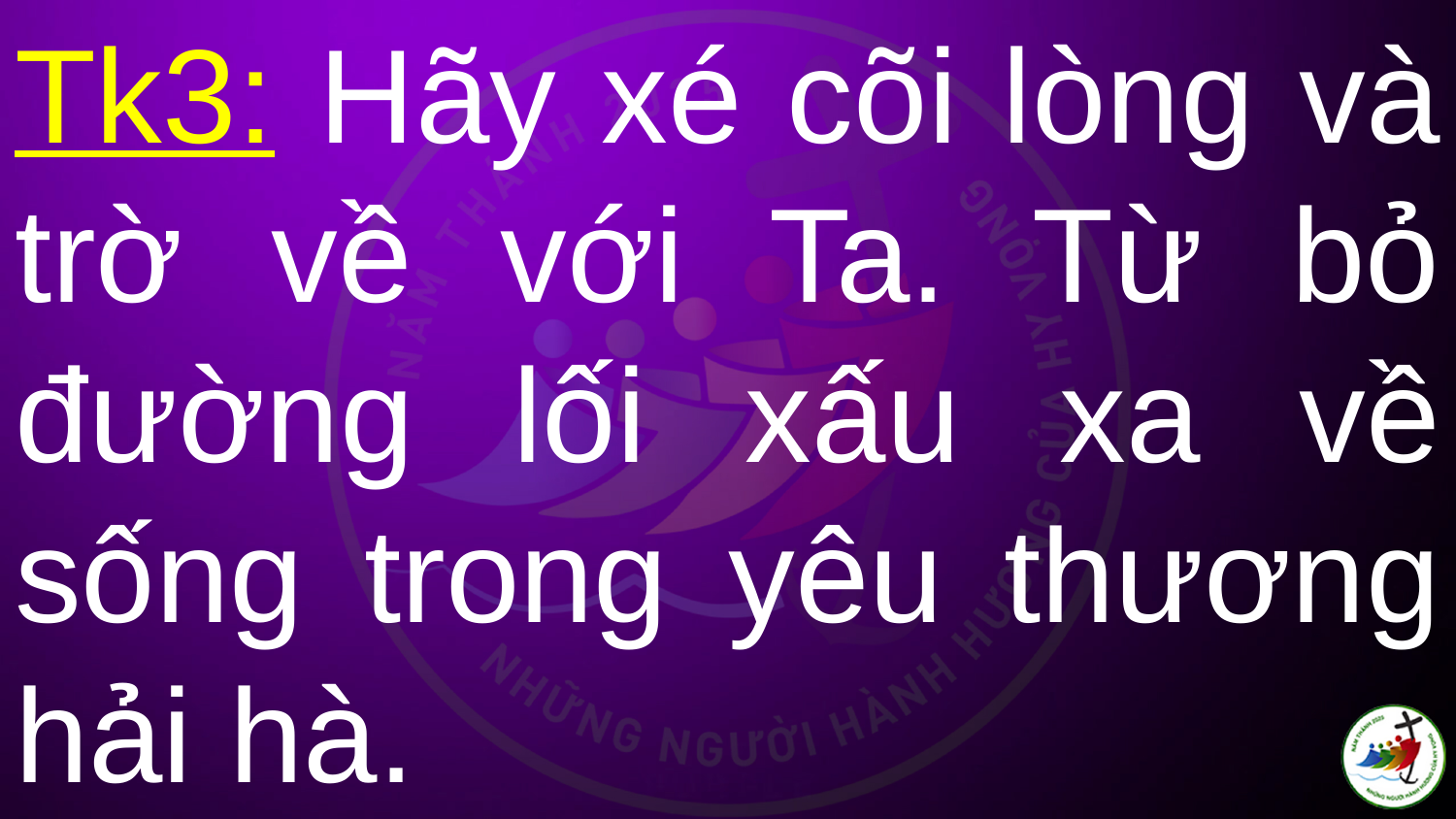

# Tk3: Hãy xé cõi lòng và trờ về với Ta. Từ bỏ đường lối xấu xa về sống trong yêu thương hải hà.